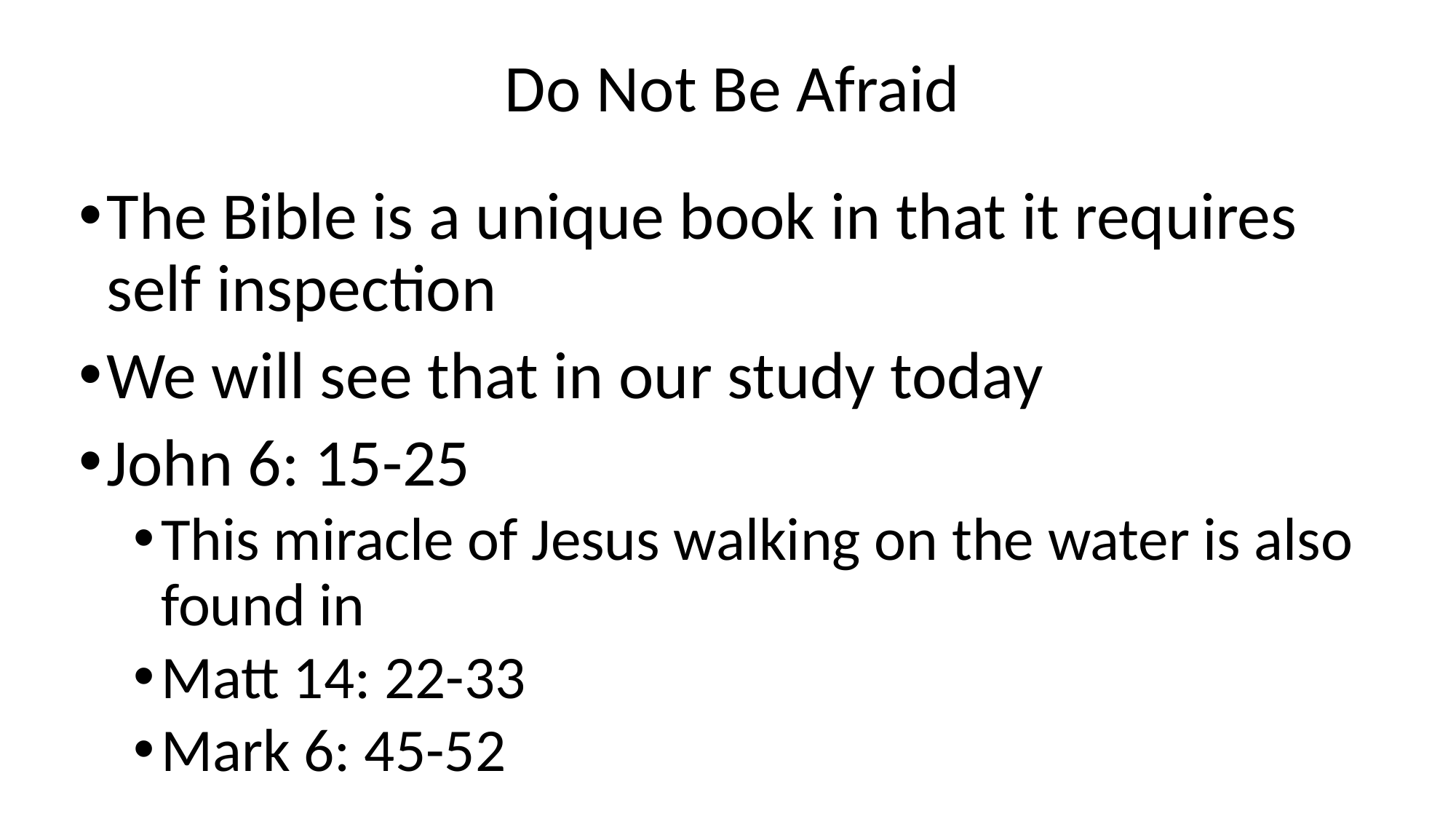

# Do Not Be Afraid
The Bible is a unique book in that it requires self inspection
We will see that in our study today
John 6: 15-25
This miracle of Jesus walking on the water is also found in
Matt 14: 22-33
Mark 6: 45-52